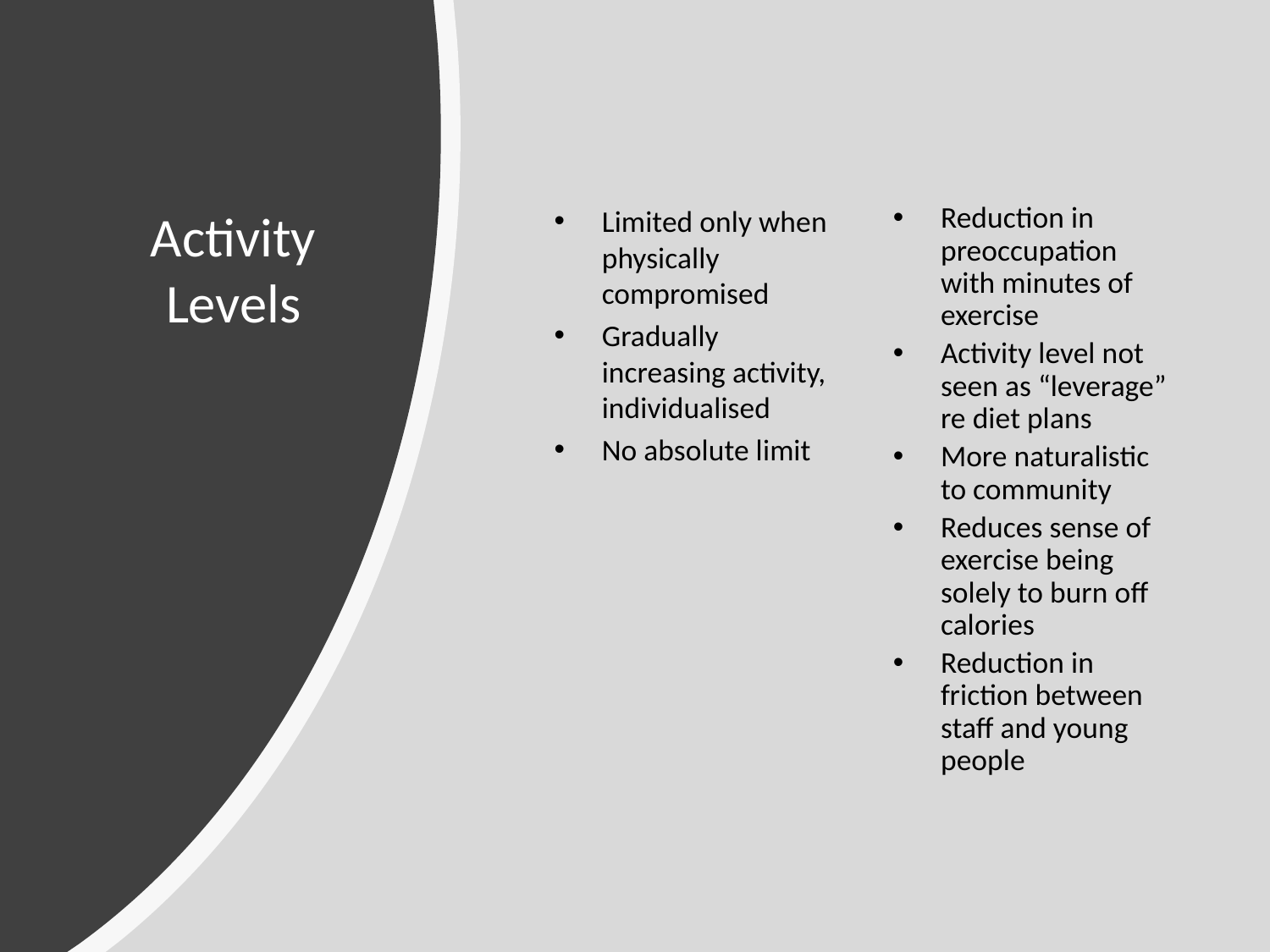

# Activity Levels
Limited only when physically compromised
Gradually increasing activity, individualised
No absolute limit

Reduction in preoccupation with minutes of exercise
Activity level not seen as “leverage” re diet plans
More naturalistic to community
Reduces sense of exercise being solely to burn off calories
Reduction in friction between staff and young people